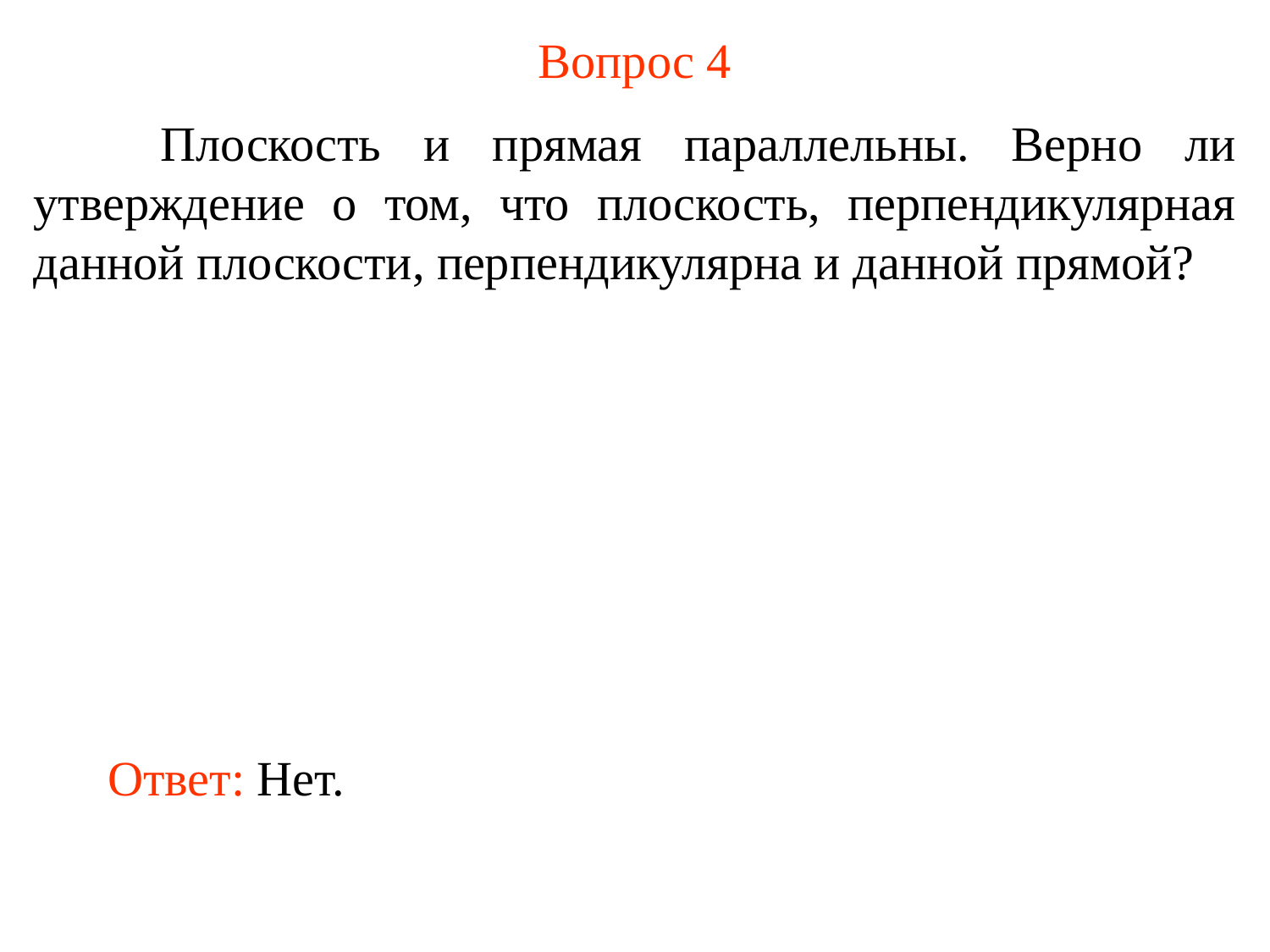

# Вопрос 4
	Плоскость и прямая параллельны. Верно ли утверждение о том, что плоскость, перпендикулярная данной плоскости, перпендикулярна и данной прямой?
Ответ: Нет.